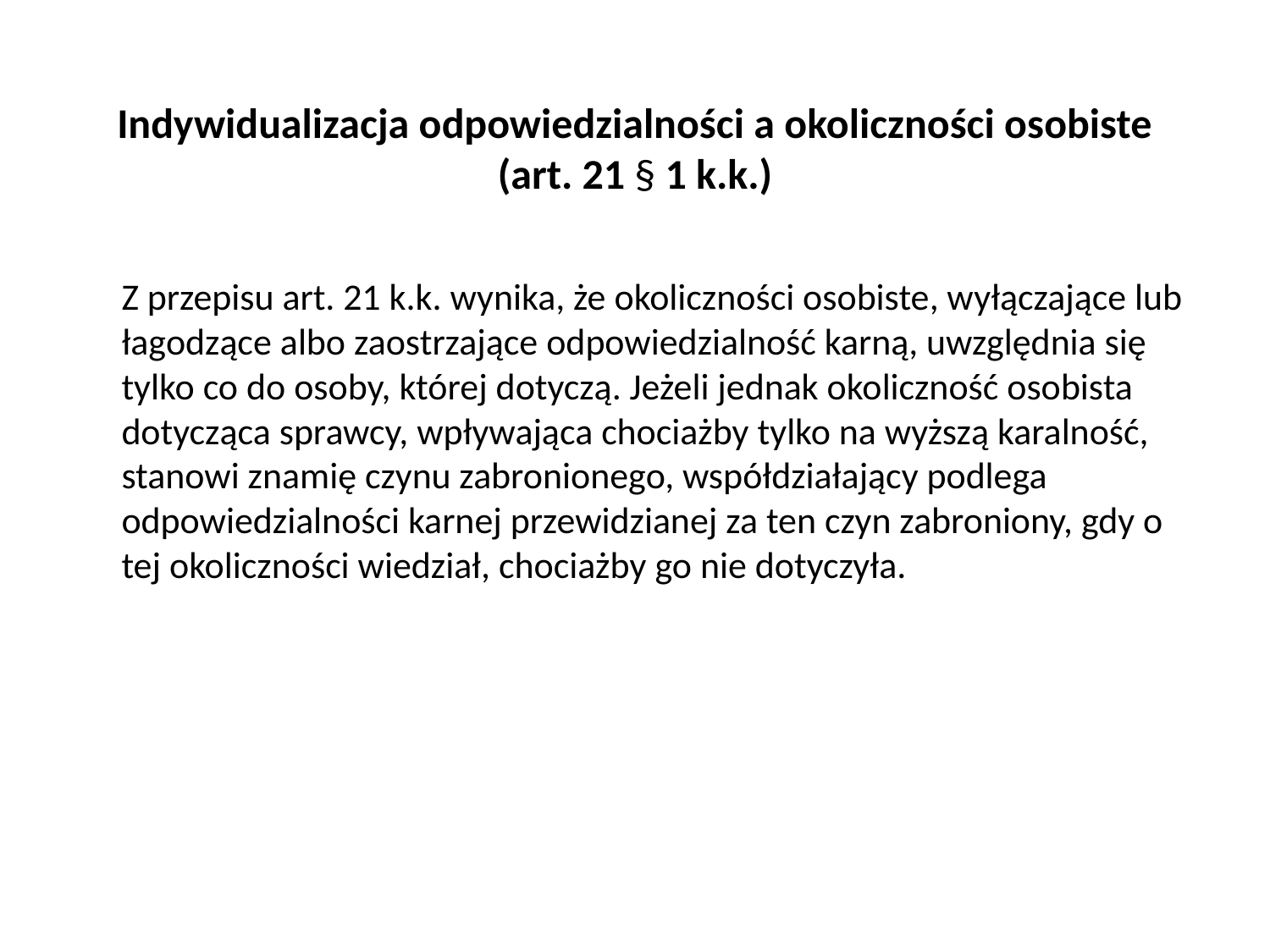

# Indywidualizacja odpowiedzialności a okoliczności osobiste (art. 21 § 1 k.k.)

	Z przepisu art. 21 k.k. wynika, że okoliczności osobiste, wyłączające lub łagodzące albo zaostrzające odpowiedzialność karną, uwzględnia się tylko co do osoby, której dotyczą. Jeżeli jednak okoliczność osobista dotycząca sprawcy, wpływająca chociażby tylko na wyższą karalność, stanowi znamię czynu zabronionego, współdziałający podlega odpowiedzialności karnej przewidzianej za ten czyn zabroniony, gdy o tej okoliczności wiedział, chociażby go nie dotyczyła.